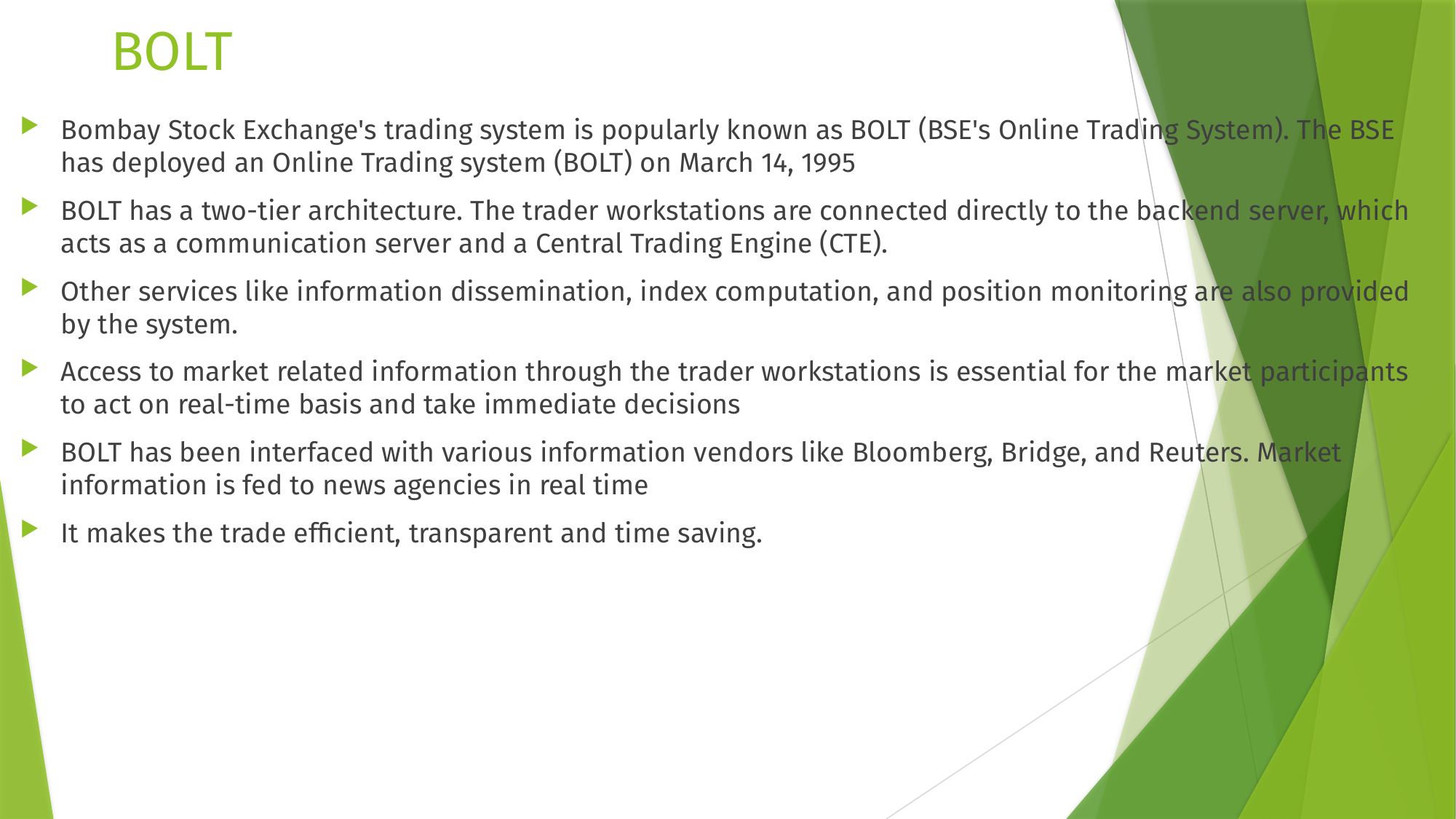

# BOLT
Bombay Stock Exchange's trading system is popularly known as BOLT (BSE's Online Trading System). The BSE has deployed an Online Trading system (BOLT) on March 14, 1995
BOLT has a two-tier architecture. The trader workstations are connected directly to the backend server, which acts as a communication server and a Central Trading Engine (CTE).
Other services like information dissemination, index computation, and position monitoring are also provided by the system.
Access to market related information through the trader workstations is essential for the market participants to act on real-time basis and take immediate decisions
BOLT has been interfaced with various information vendors like Bloomberg, Bridge, and Reuters. Market information is fed to news agencies in real time
It makes the trade efficient, transparent and time saving.